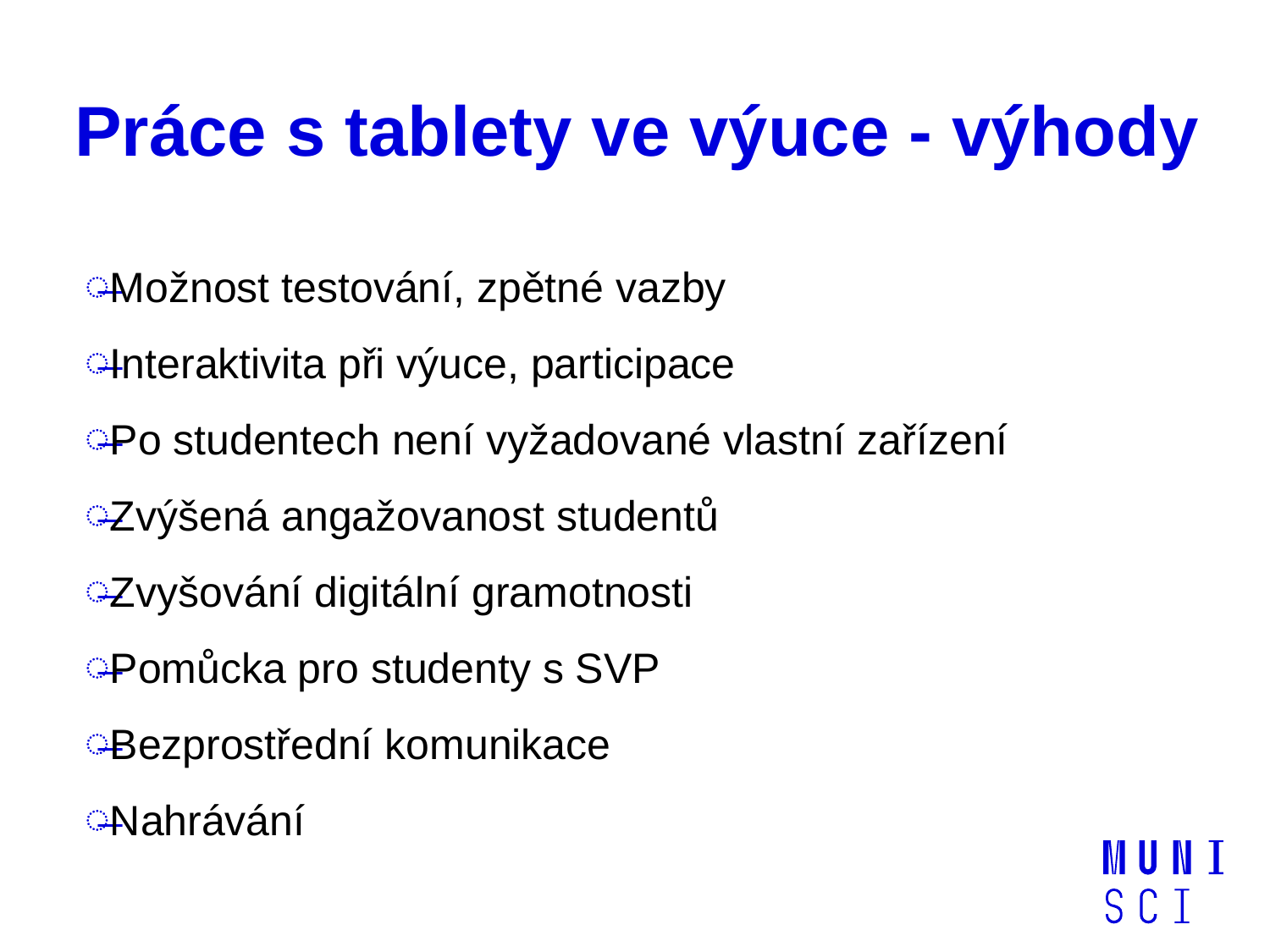

# Práce s tablety ve výuce - výhody
Možnost testování, zpětné vazby
Interaktivita při výuce, participace
Po studentech není vyžadované vlastní zařízení
Zvýšená angažovanost studentů
Zvyšování digitální gramotnosti
Pomůcka pro studenty s SVP
Bezprostřední komunikace
Nahrávání